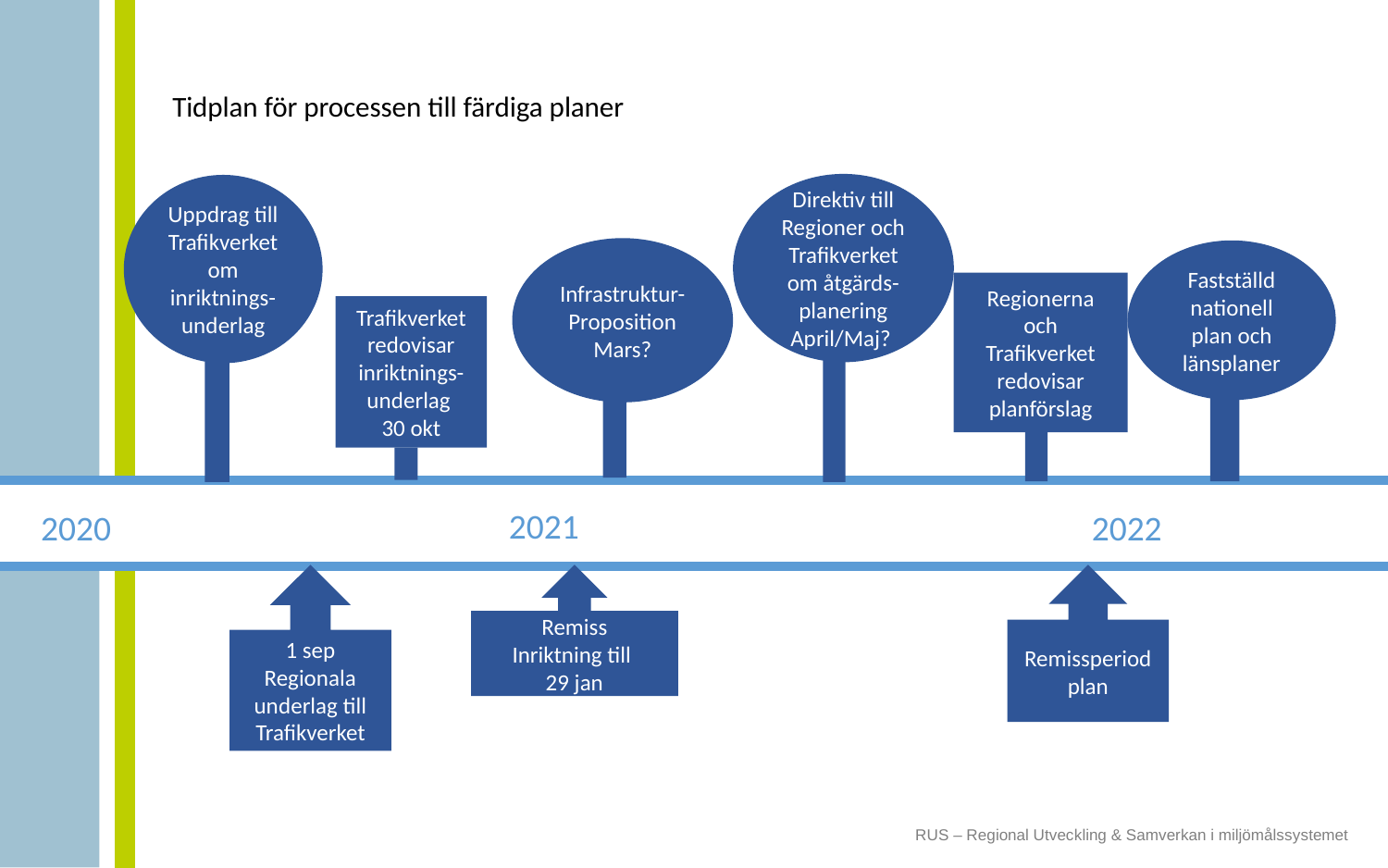

# Tidplan för processen till färdiga planer
Direktiv till Regioner och Trafikverket om åtgärds-planering
April/Maj?
Uppdrag till Trafikverket om inriktnings-underlag
Infrastruktur-
Proposition
Mars?
Fastställd nationell plan och länsplaner
Regionerna och Trafikverket redovisar planförslag
Trafikverket redovisar inriktnings-underlag
30 okt

2021
2020
2022
1 sep
Regionala underlag till Trafikverket
Remiss
Inriktning till
29 jan
Remissperiod plan